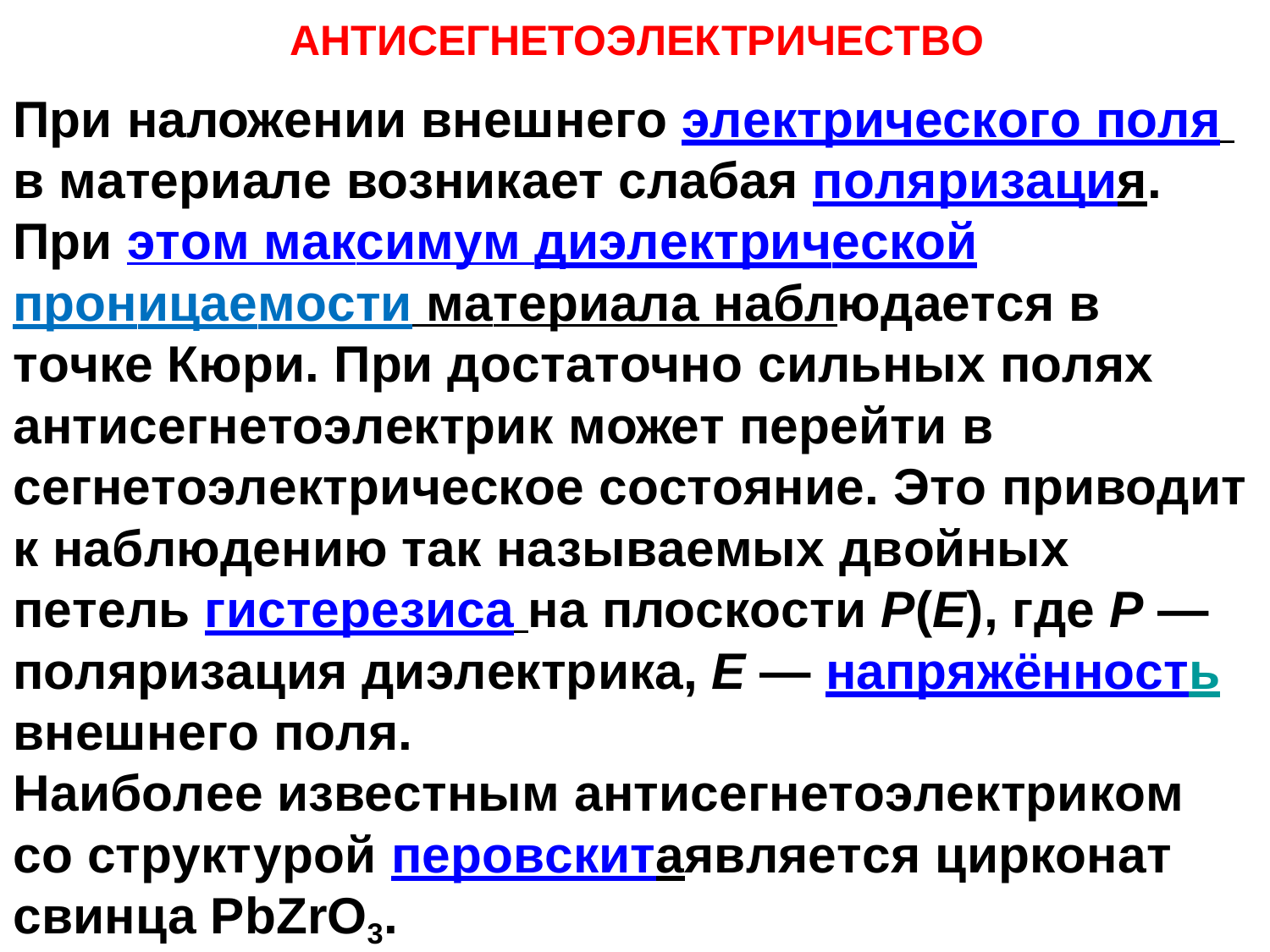

# АНТИСЕГНЕТОЭЛЕКТРИЧЕСТВО
При наложении внешнего электрического поля в материале возникает слабая поляризация. При этом максимум диэлектрической
проницаемости материала наблюдается в точке Кюри. При достаточно сильных полях антисегнетоэлектрик может перейти в сегнетоэлектрическое состояние. Это приводит к наблюдению так называемых двойных петель гистерезиса на плоскости P(E), где P — поляризация диэлектрика, E — напряжённость внешнего поля.
Наиболее известным антисегнетоэлектриком со структурой перовскитаявляется цирконат свинца PbZrO3.